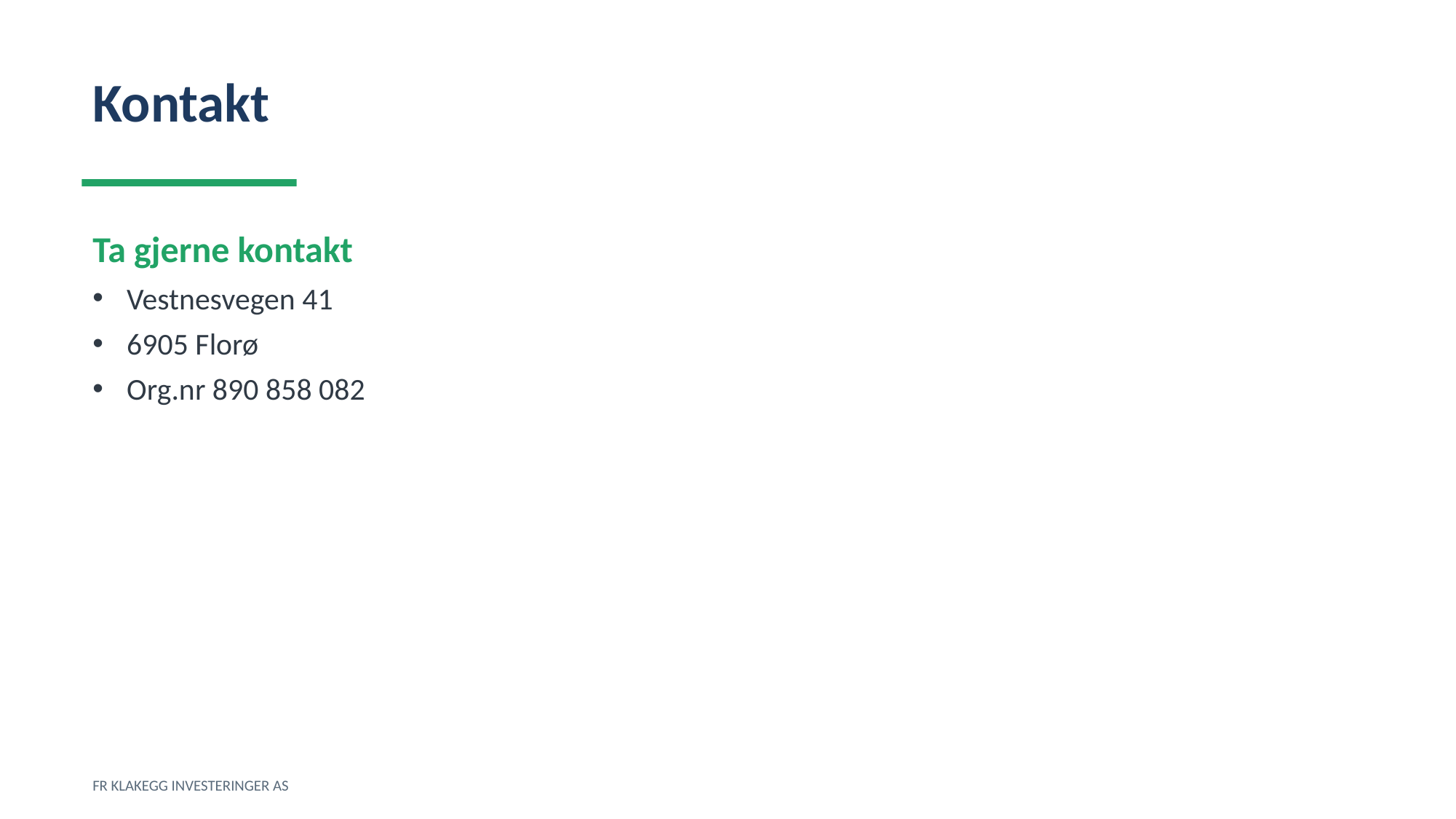

Kontakt

Ta gjerne kontakt
Vestnesvegen 41
6905 Florø
Org.nr 890 858 082
FR KLAKEGG INVESTERINGER AS